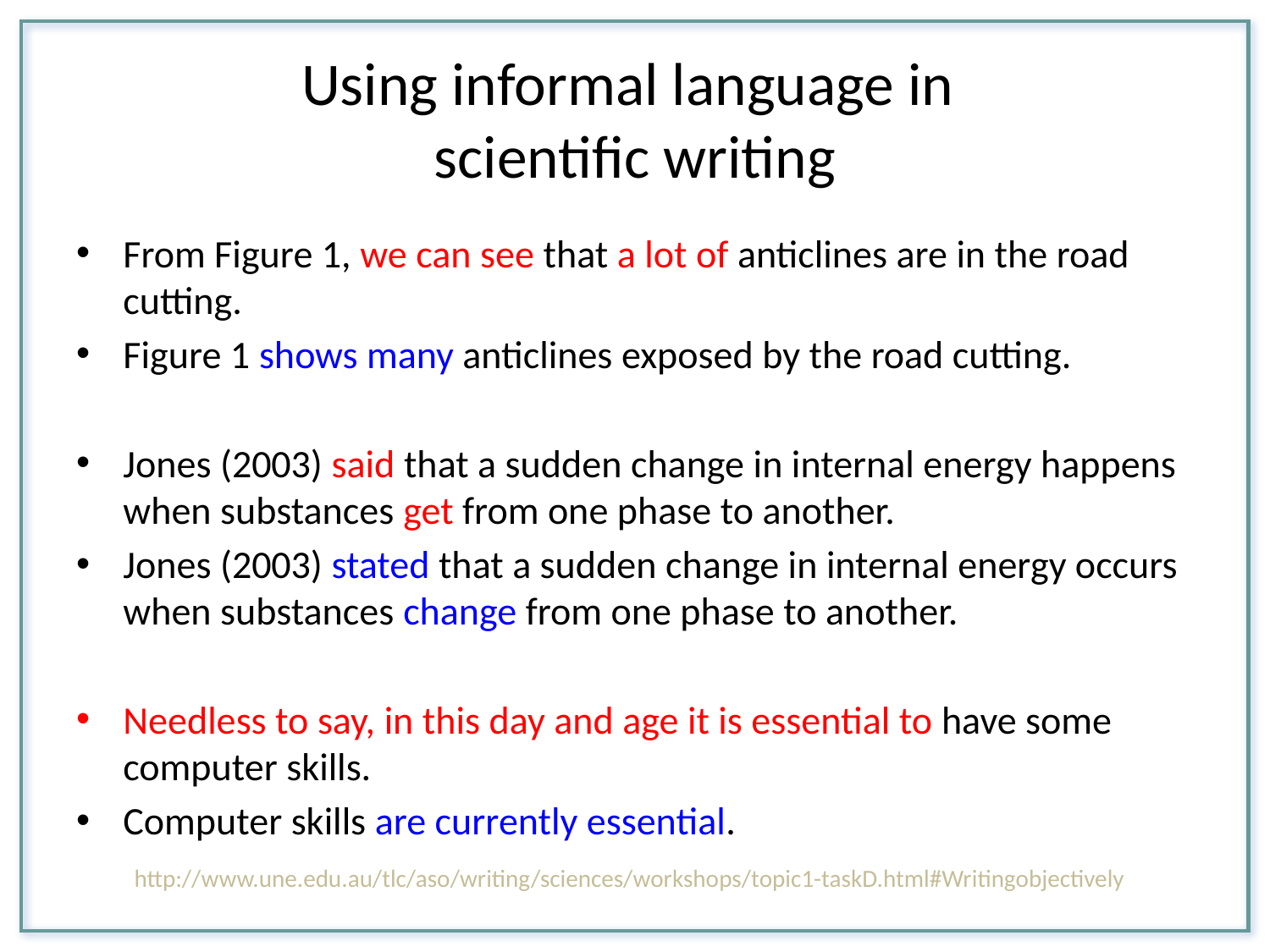

# Using informal language in scientific writing
From Figure 1, we can see that a lot of anticlines are in the road cutting.
Figure 1 shows many anticlines exposed by the road cutting.

Jones (2003) said that a sudden change in internal energy happens when substances get from one phase to another.
Jones (2003) stated that a sudden change in internal energy occurs when substances change from one phase to another.

Needless to say, in this day and age it is essential to have some computer skills.
Computer skills are currently essential.
http://www.une.edu.au/tlc/aso/writing/sciences/workshops/topic1-taskD.html#Writingobjectively